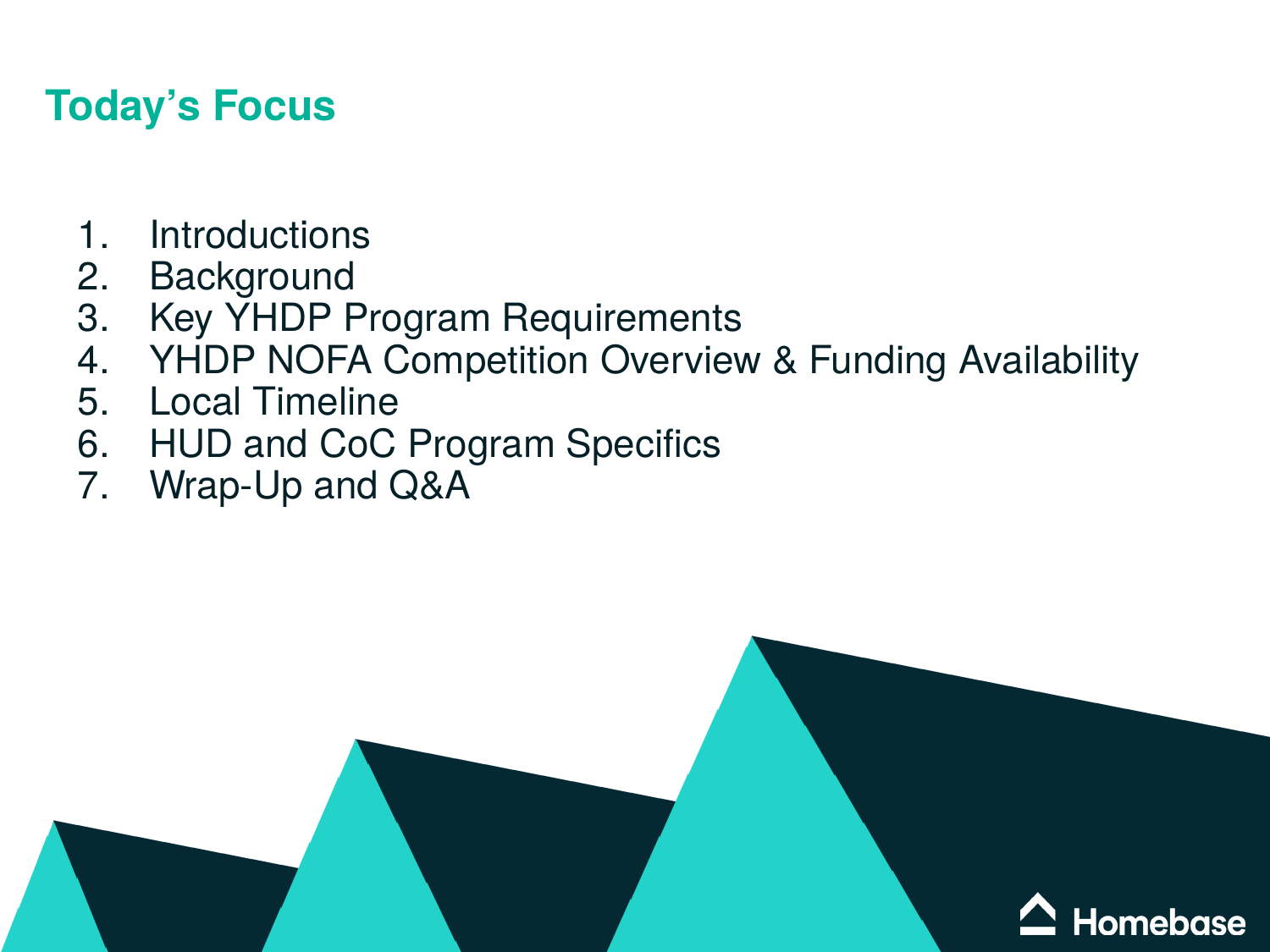

# Today’s Focus
Introductions
Background
Key YHDP Program Requirements
YHDP NOFA Competition Overview & Funding Availability
Local Timeline
HUD and CoC Program Specifics
Wrap-Up and Q&A